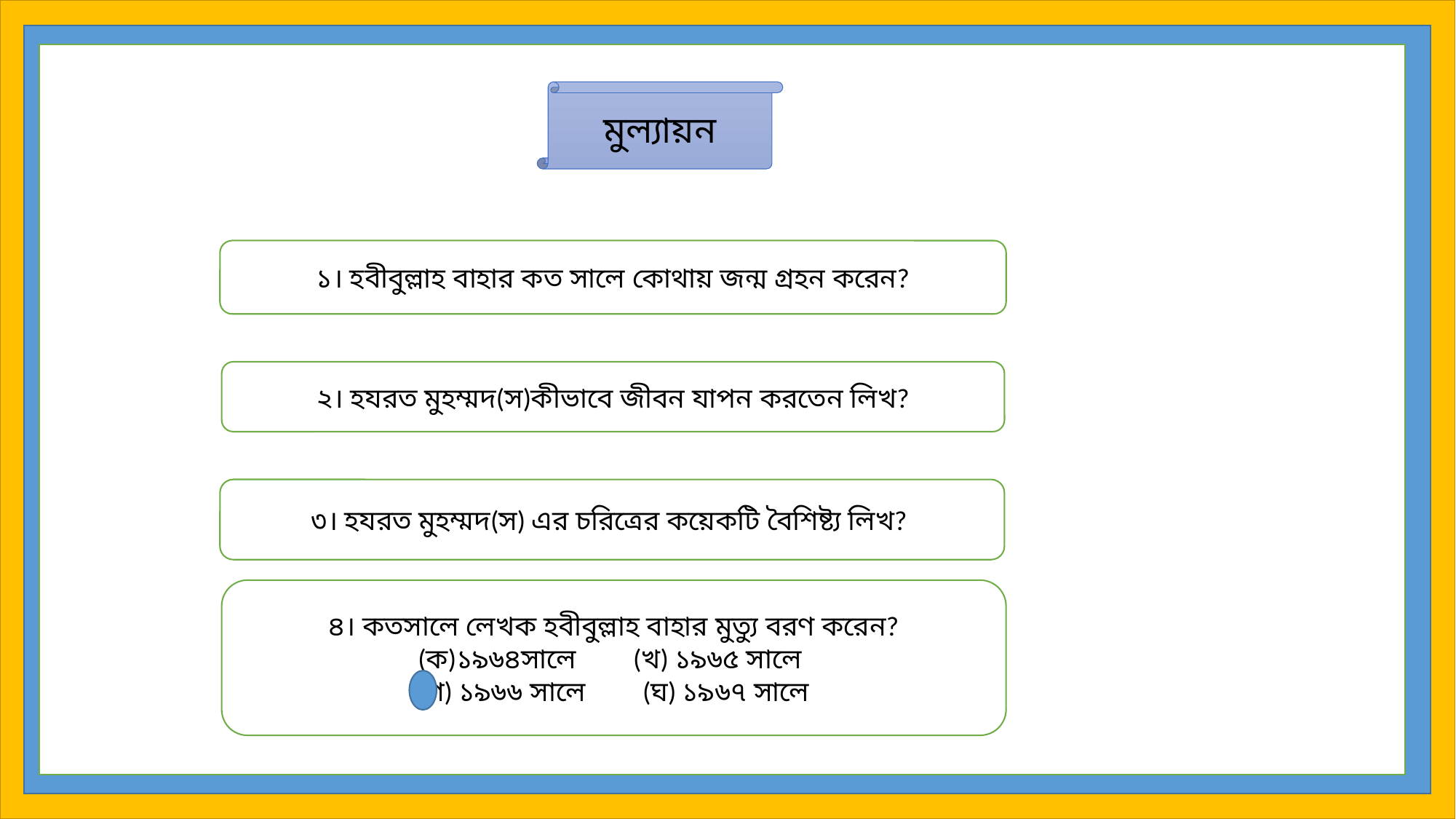

মুল্যায়ন
১। হবীবুল্লাহ বাহার কত সালে কোথায় জন্ম গ্রহন করেন?
২। হযরত মুহম্মদ(স)কীভাবে জীবন যাপন করতেন লিখ?
৩। হযরত মুহম্মদ(স) এর চরিত্রের কয়েকটি বৈশিষ্ট্য লিখ?
৪। কতসালে লেখক হবীবুল্লাহ বাহার মুত্যু বরণ করেন?
 (ক)১৯৬৪সালে        (খ) ১৯৬৫ সালে
(গ) ১৯৬৬ সালে        (ঘ) ১৯৬৭ সালে